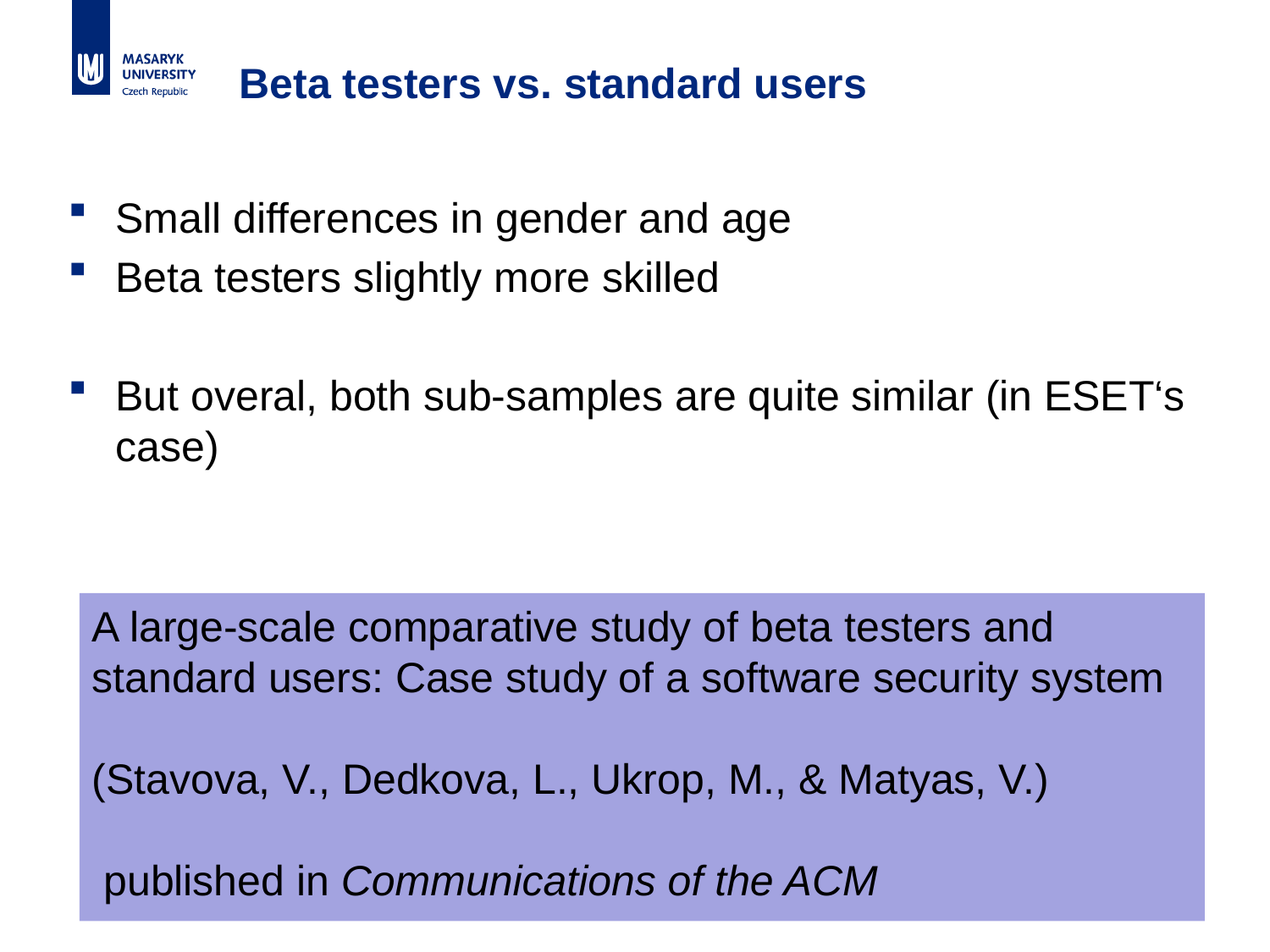

# Beta testers vs. standard users
Small differences in gender and age
Beta testers slightly more skilled

But overal, both sub-samples are quite similar (in ESET‘s case)
A large-scale comparative study of beta testers and standard users: Case study of a software security system

(Stavova, V., Dedkova, L., Ukrop, M., & Matyas, V.)

 published in Communications of the ACM